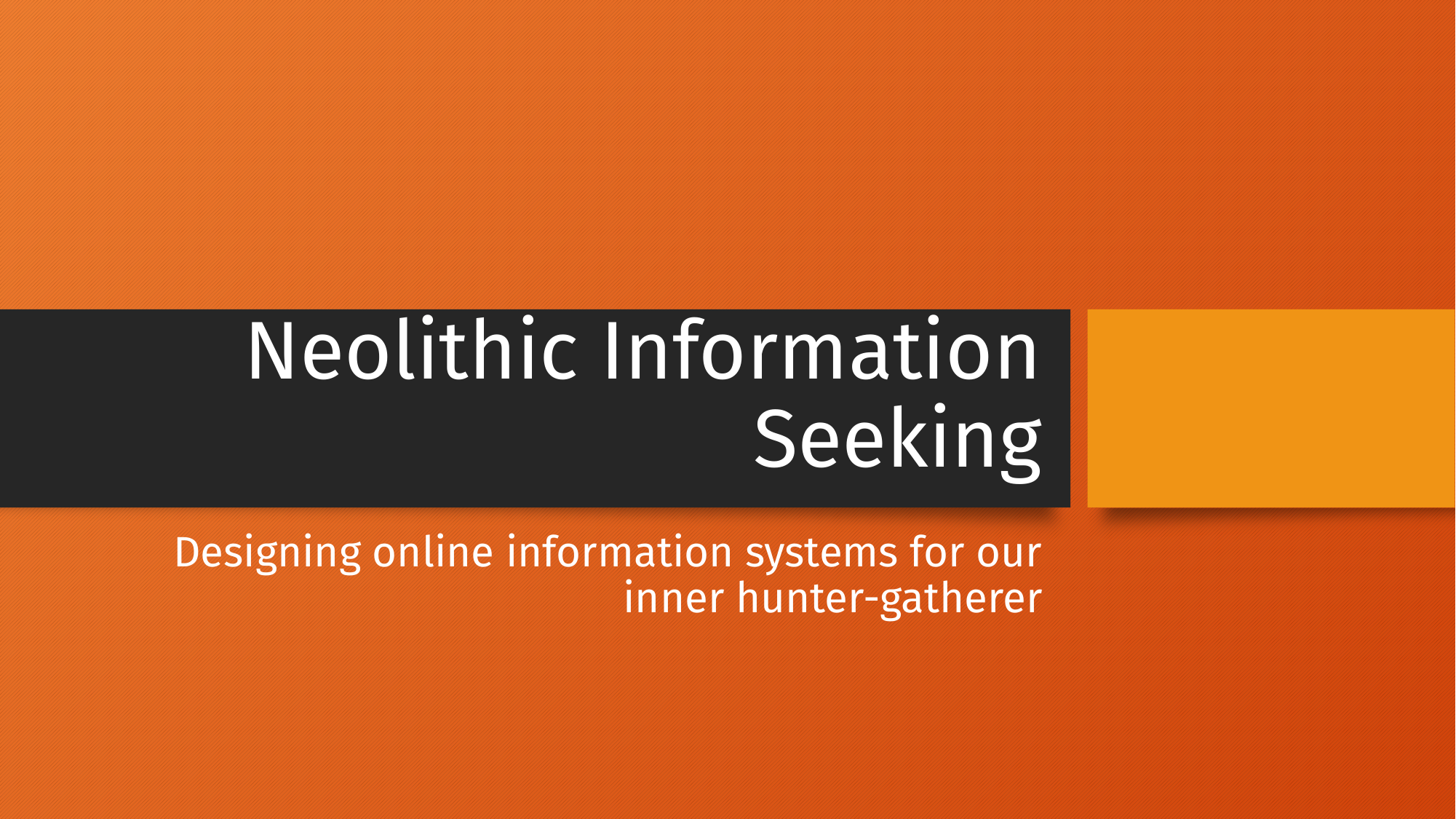

# Neolithic Information Seeking
Designing online information systems for our inner hunter-gatherer